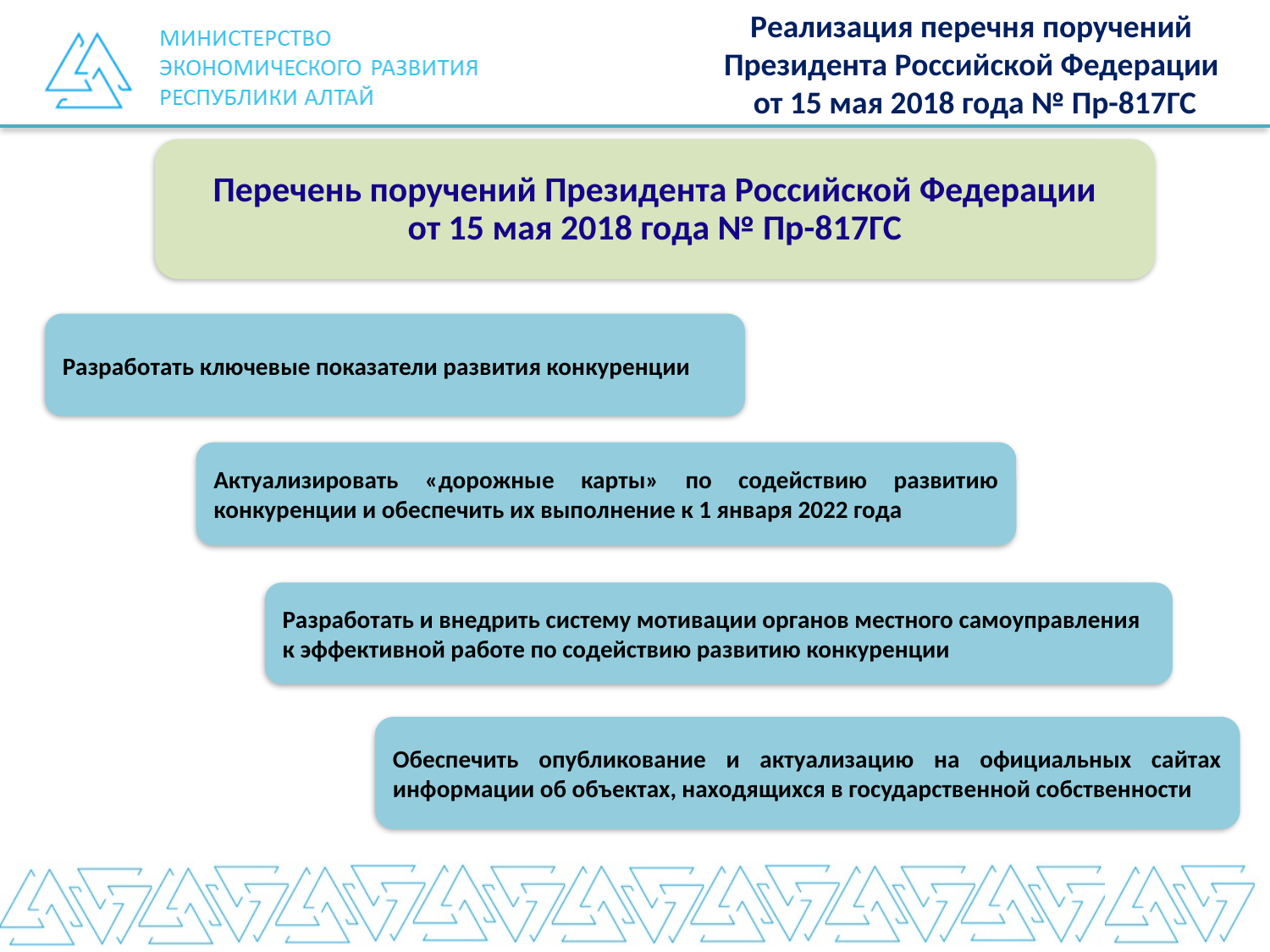

Реализация перечня поручений
Президента Российской Федерации
от 15 мая 2018 года № Пр-817ГС
Перечень поручений Президента Российской Федерации
от 15 мая 2018 года № Пр-817ГС
Разработать ключевые показатели развития конкуренции

Актуализировать «дорожные карты» по содействию развитию конкуренции и обеспечить их выполнение к 1 января 2022 года
Разработать и внедрить систему мотивации органов местного самоуправления
к эффективной работе по содействию развитию конкуренции
Обеспечить опубликование и актуализацию на официальных сайтах информации об объектах, находящихся в государственной собственности